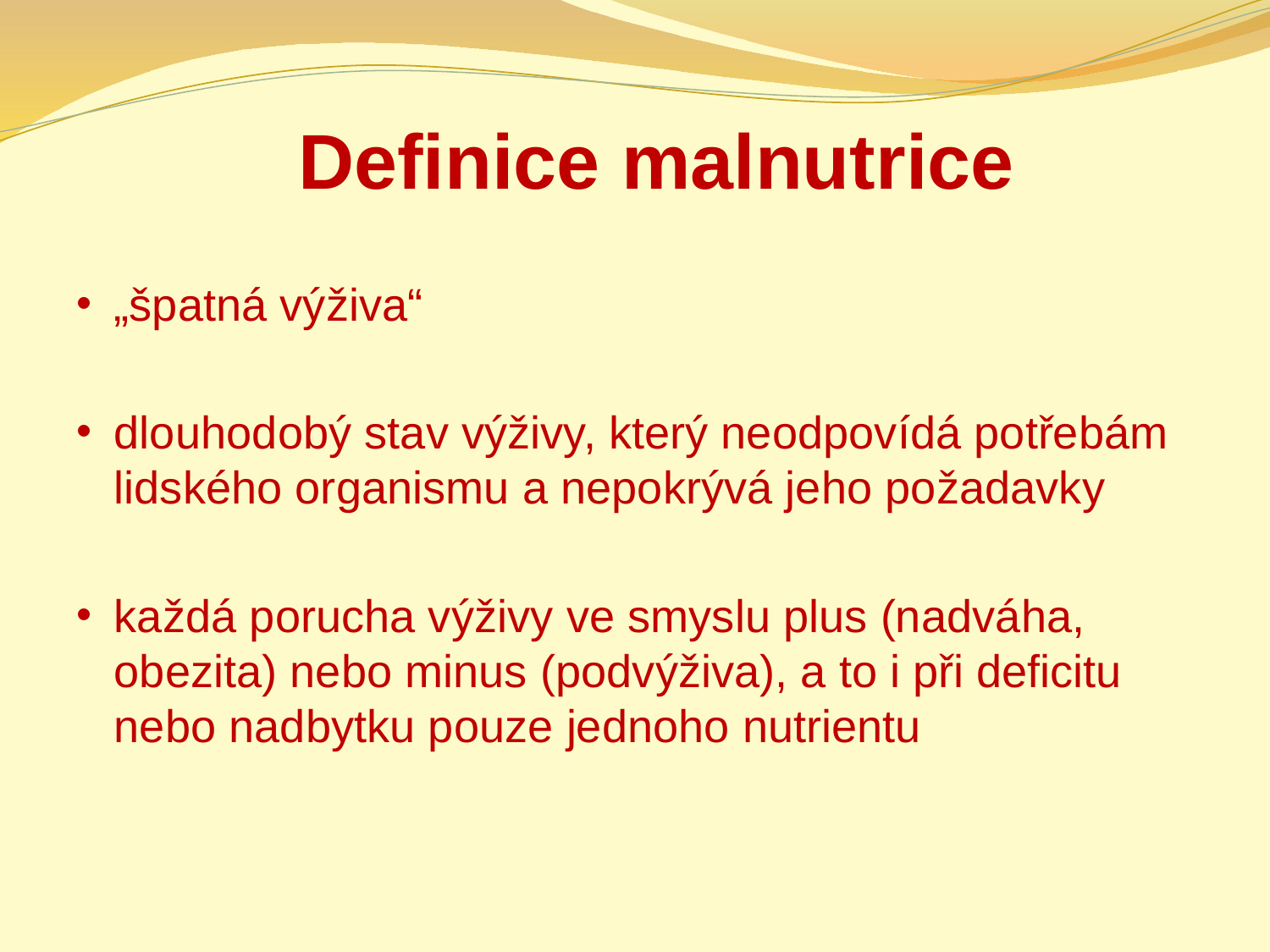

# Definice malnutrice
„špatná výživa“

dlouhodobý stav výživy, který neodpovídá potřebám lidského organismu a nepokrývá jeho požadavky

každá porucha výživy ve smyslu plus (nadváha, obezita) nebo minus (podvýživa), a to i při deficitu nebo nadbytku pouze jednoho nutrientu